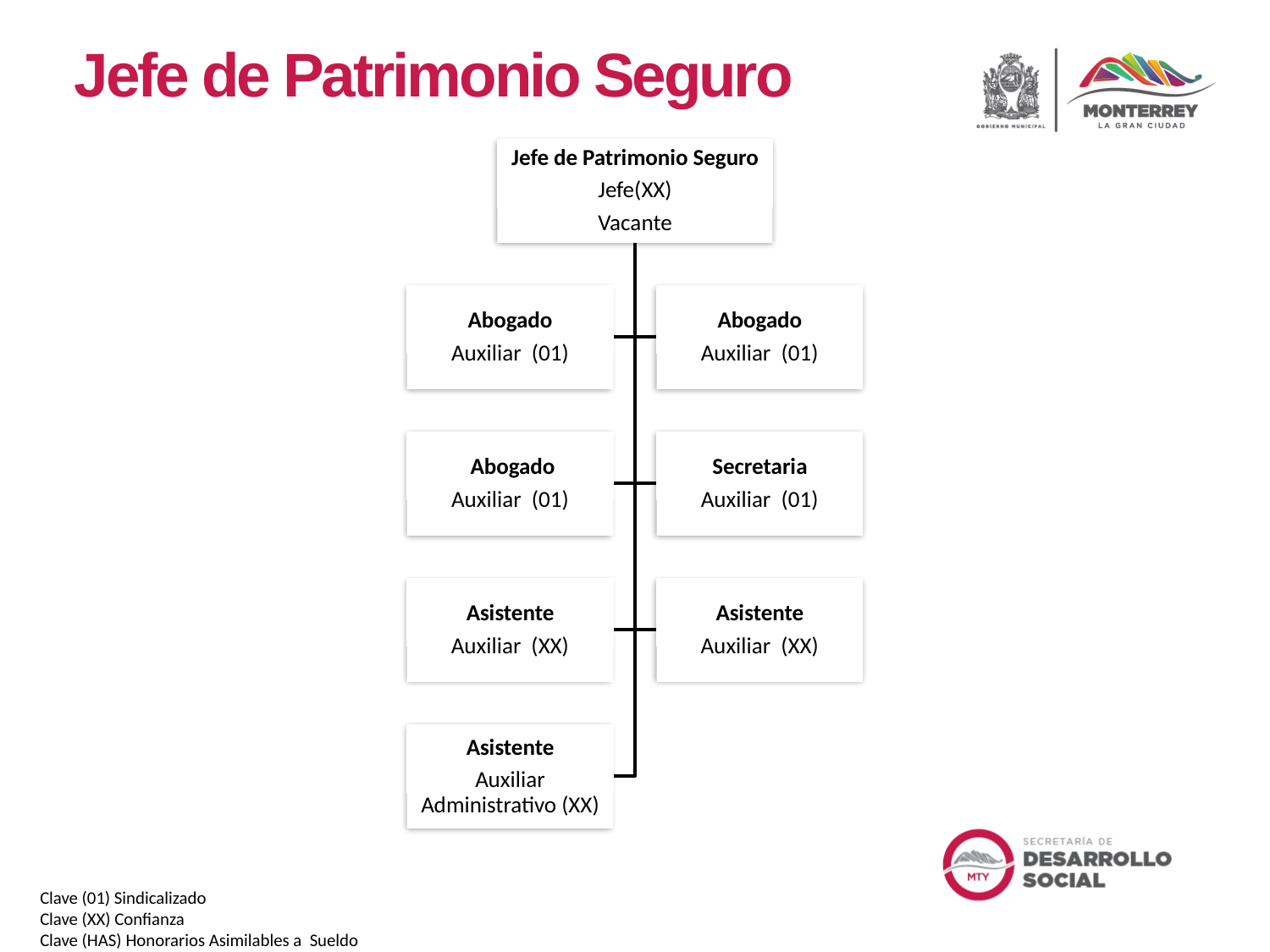

Jefe de Patrimonio Seguro
Jefe de Patrimonio Seguro
Jefe(XX)
Vacante
Abogado
Auxiliar  (01)
Abogado
Auxiliar  (01)
 Abogado
Auxiliar  (01)
Secretaria
Auxiliar  (01)
Asistente
Auxiliar  (XX)
Asistente
Auxiliar  (XX)
Asistente
Auxiliar Administrativo (XX)
Clave (01) Sindicalizado
Clave (XX) Confianza
Clave (HAS) Honorarios Asimilables a  Sueldo